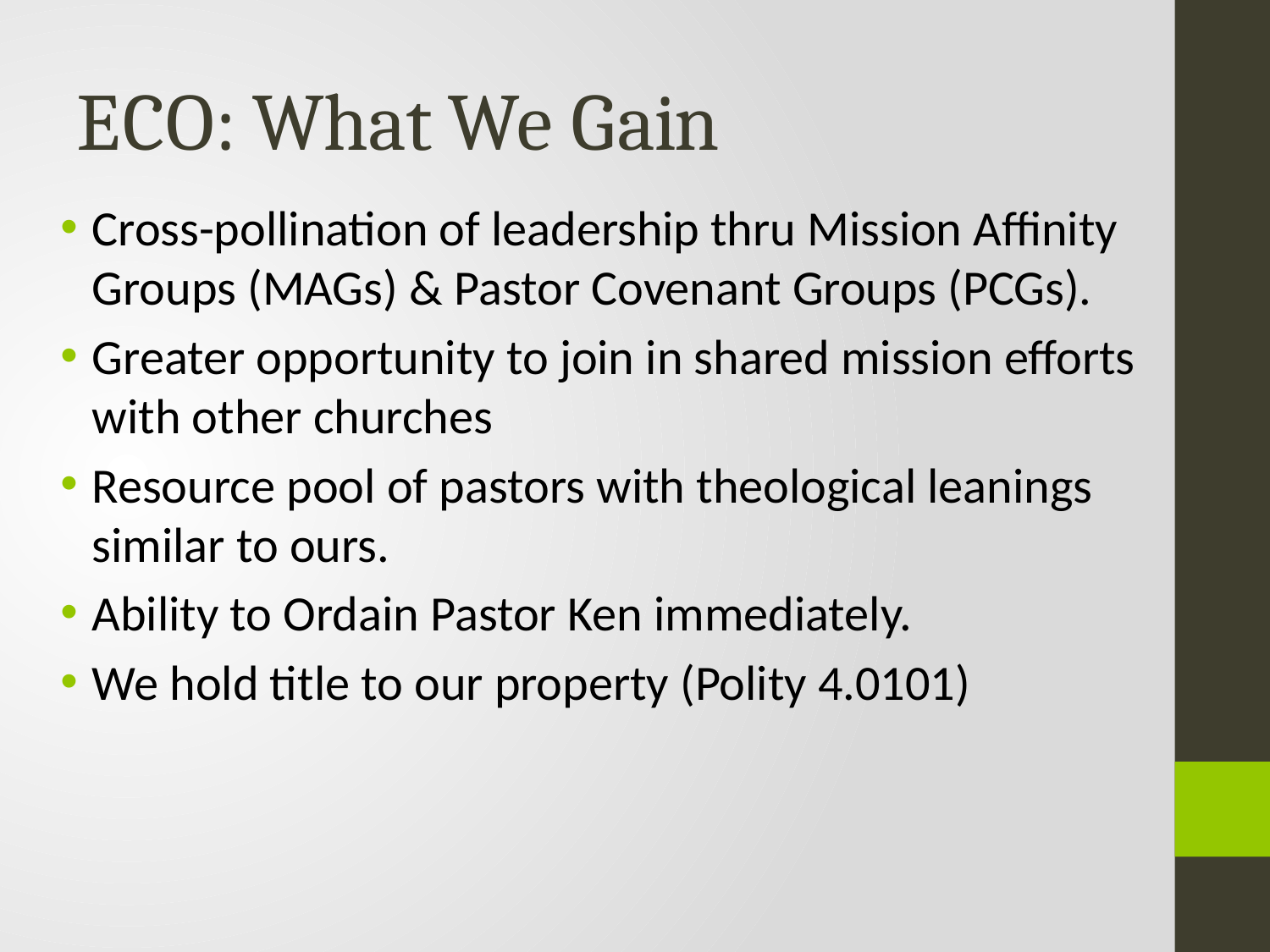

# ECO: What We Gain
Cross-pollination of leadership thru Mission Affinity Groups (MAGs) & Pastor Covenant Groups (PCGs).
Greater opportunity to join in shared mission efforts with other churches
Resource pool of pastors with theological leanings similar to ours.
Ability to Ordain Pastor Ken immediately.
We hold title to our property (Polity 4.0101)